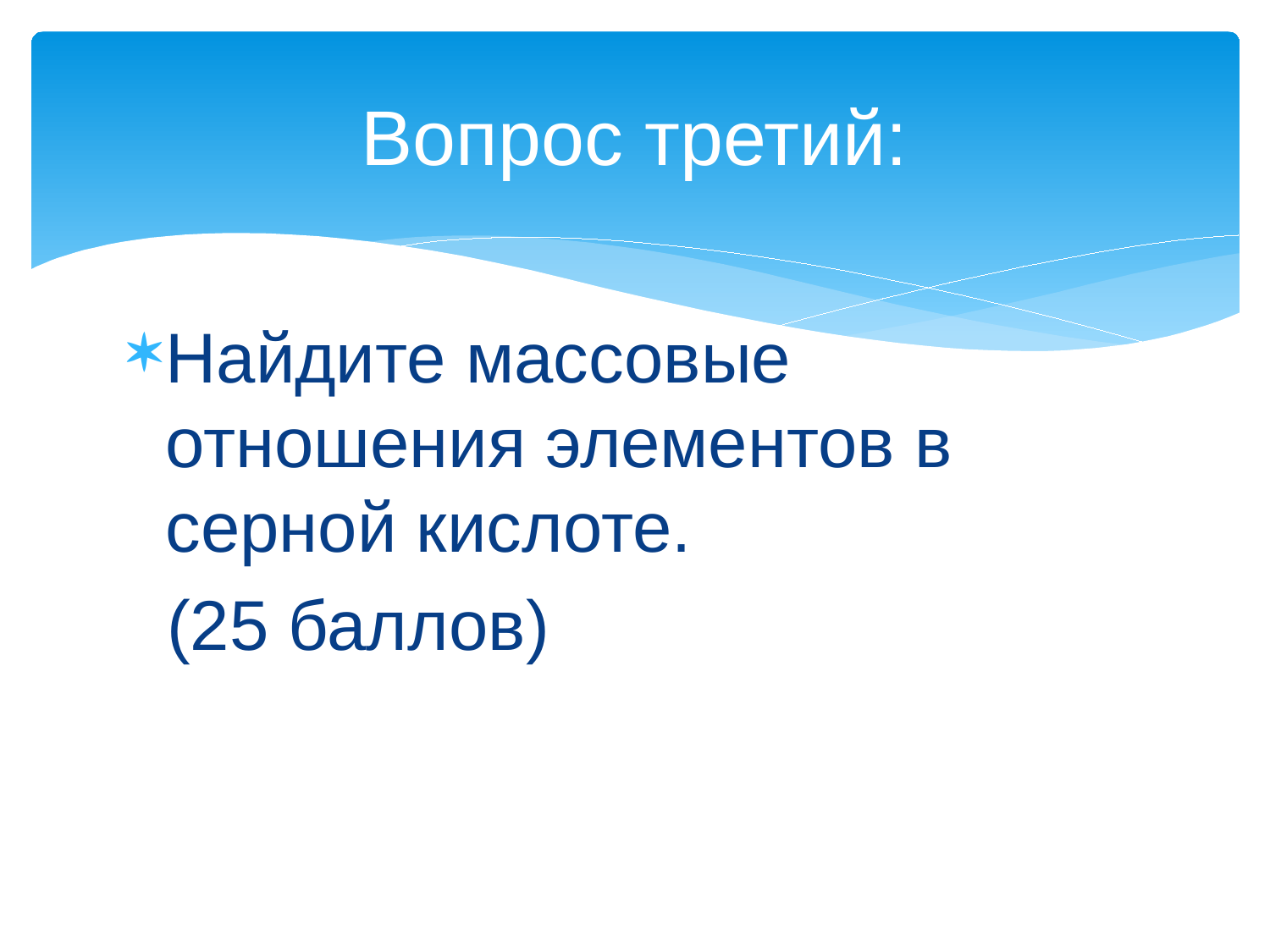

# Вопрос третий:
Найдите массовые отношения элементов в серной кислоте.
  (25 баллов)